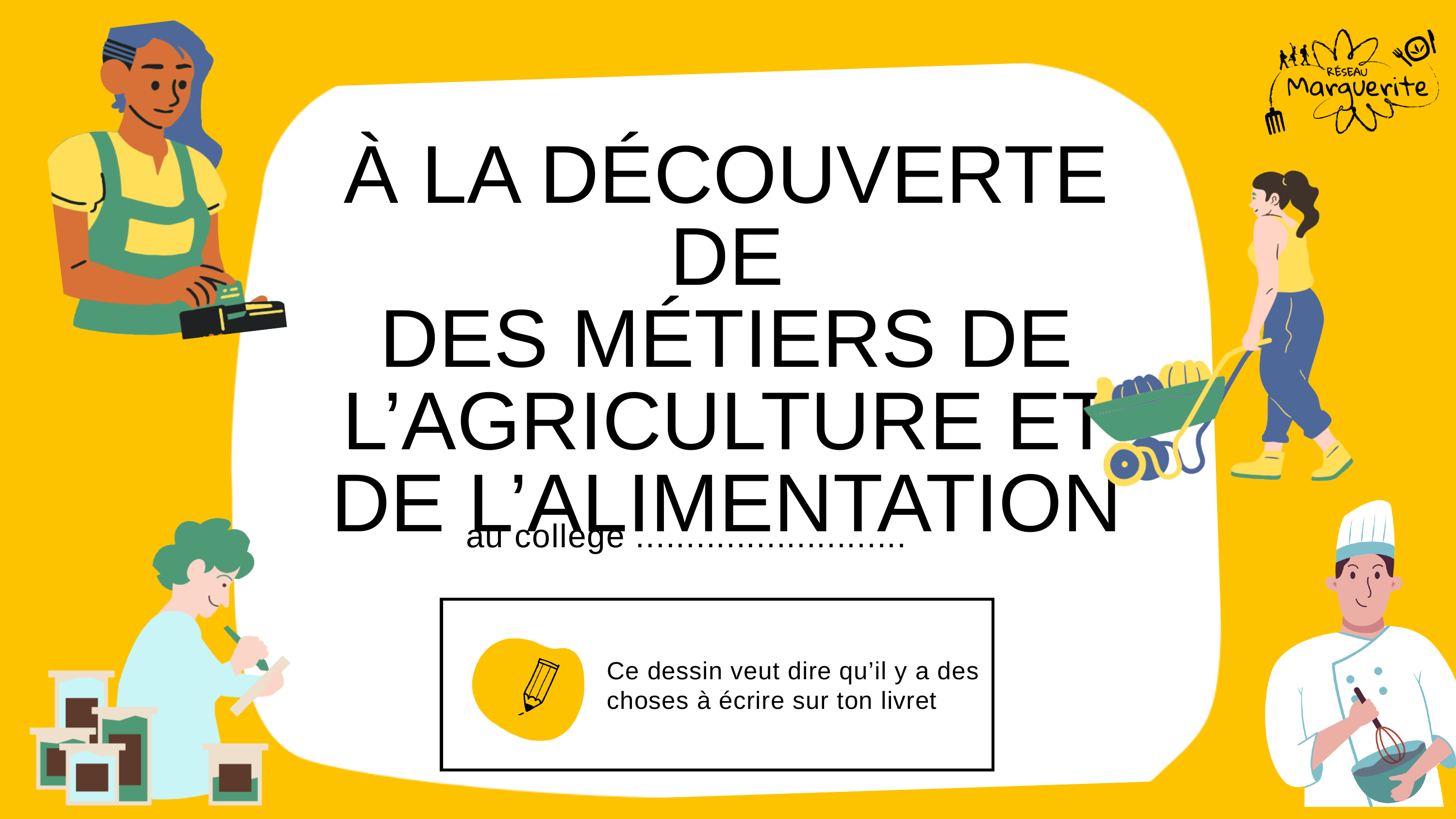

À LA DÉCOUVERTE DE
DES MÉTIERS DE L’AGRICULTURE ET DE L’ALIMENTATION

au collège ...........................

Ce dessin veut dire qu’il y a des choses à écrire sur ton livret